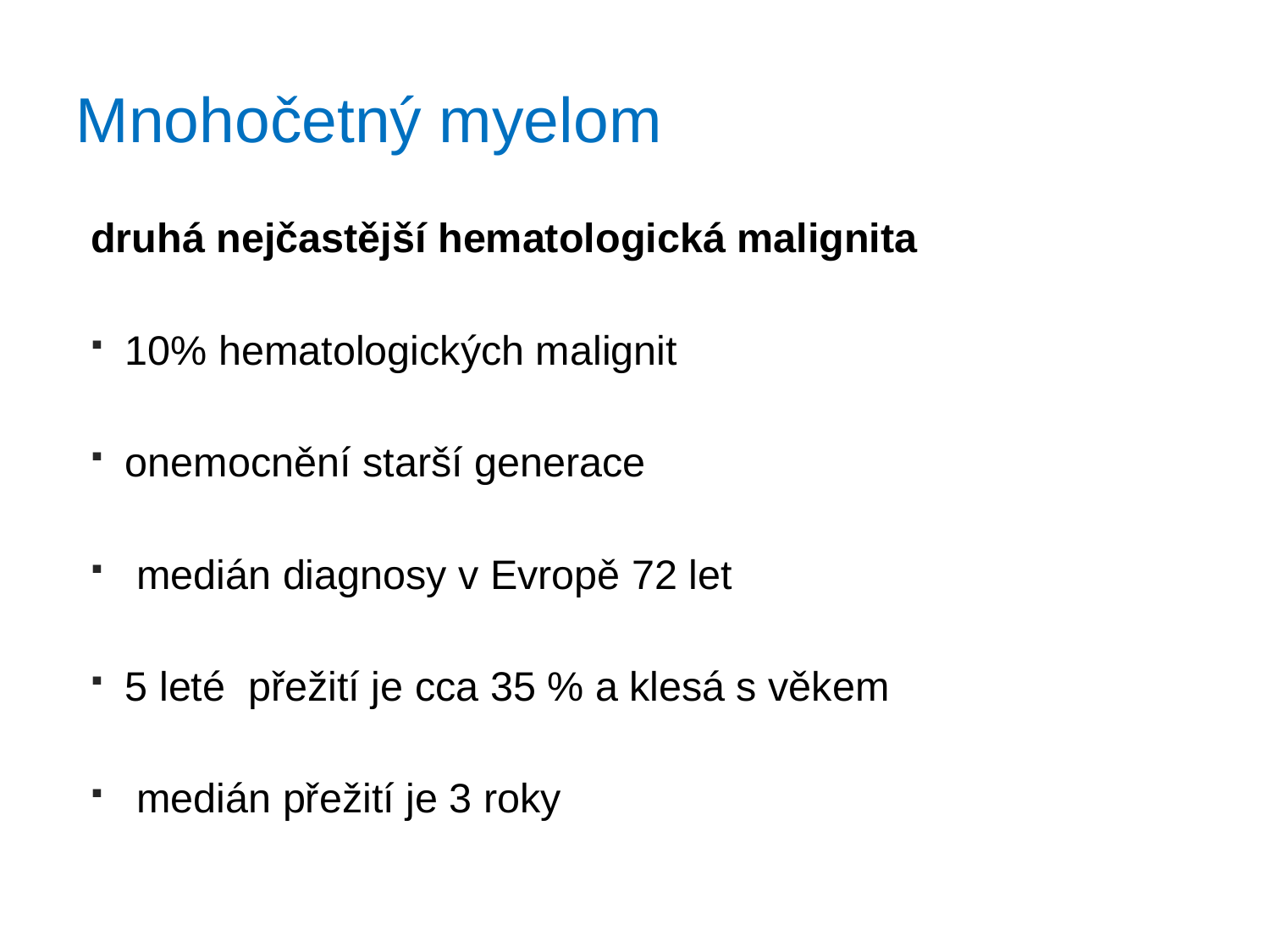

# Mnohočetný myelom
druhá nejčastější hematologická malignita

10% hematologických malignit

onemocnění starší generace

 medián diagnosy v Evropě 72 let

5 leté  přežití je cca 35 % a klesá s věkem

 medián přežití je 3 roky